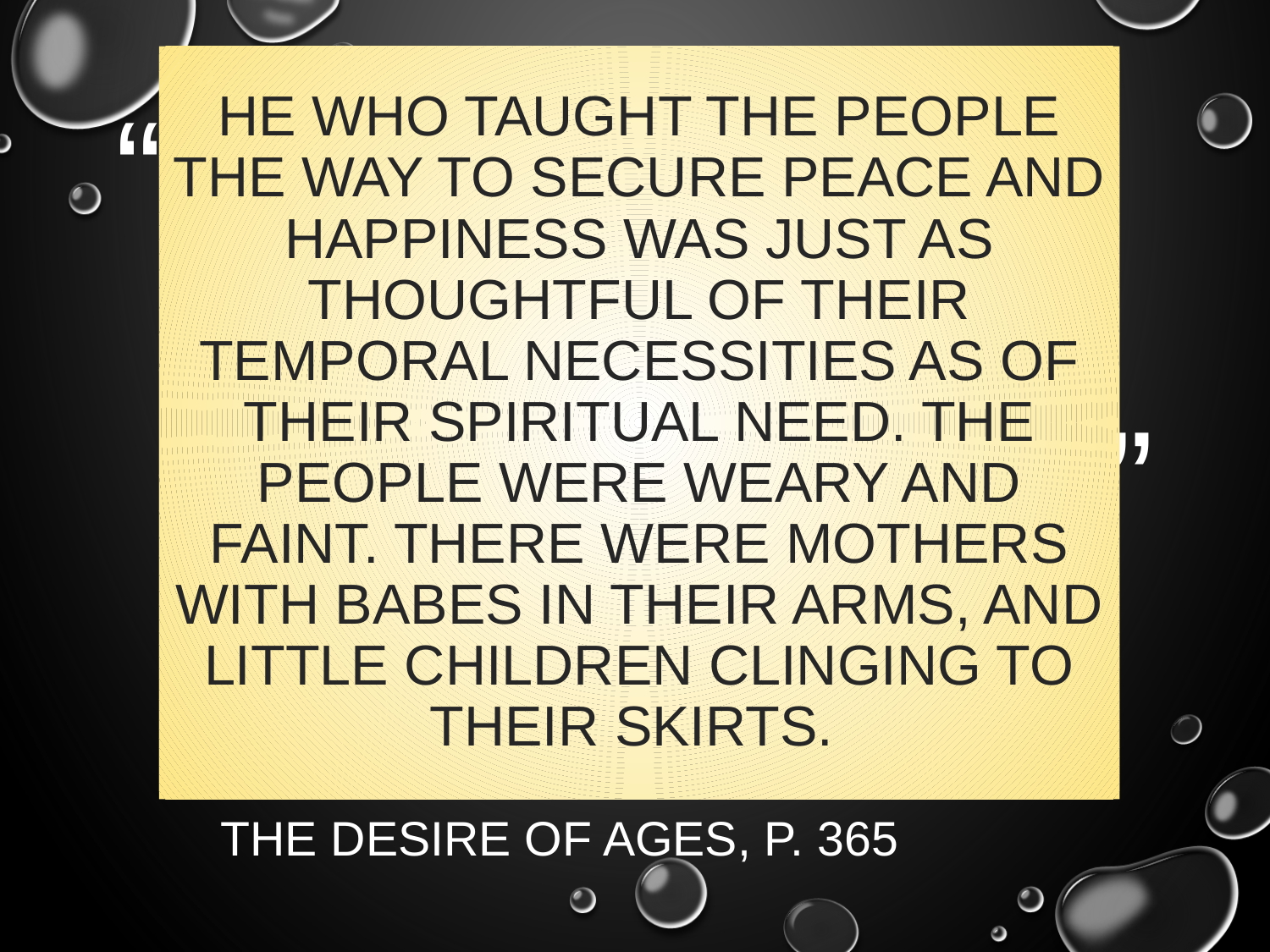

# He who taught the people the way to secure peace and happiness was just as thoughtful of their temporal necessities as of their spiritual need. The people were weary and faint. There were mothers with babes in their arms, and little children clinging to their skirts.
The Desire of Ages, p. 365